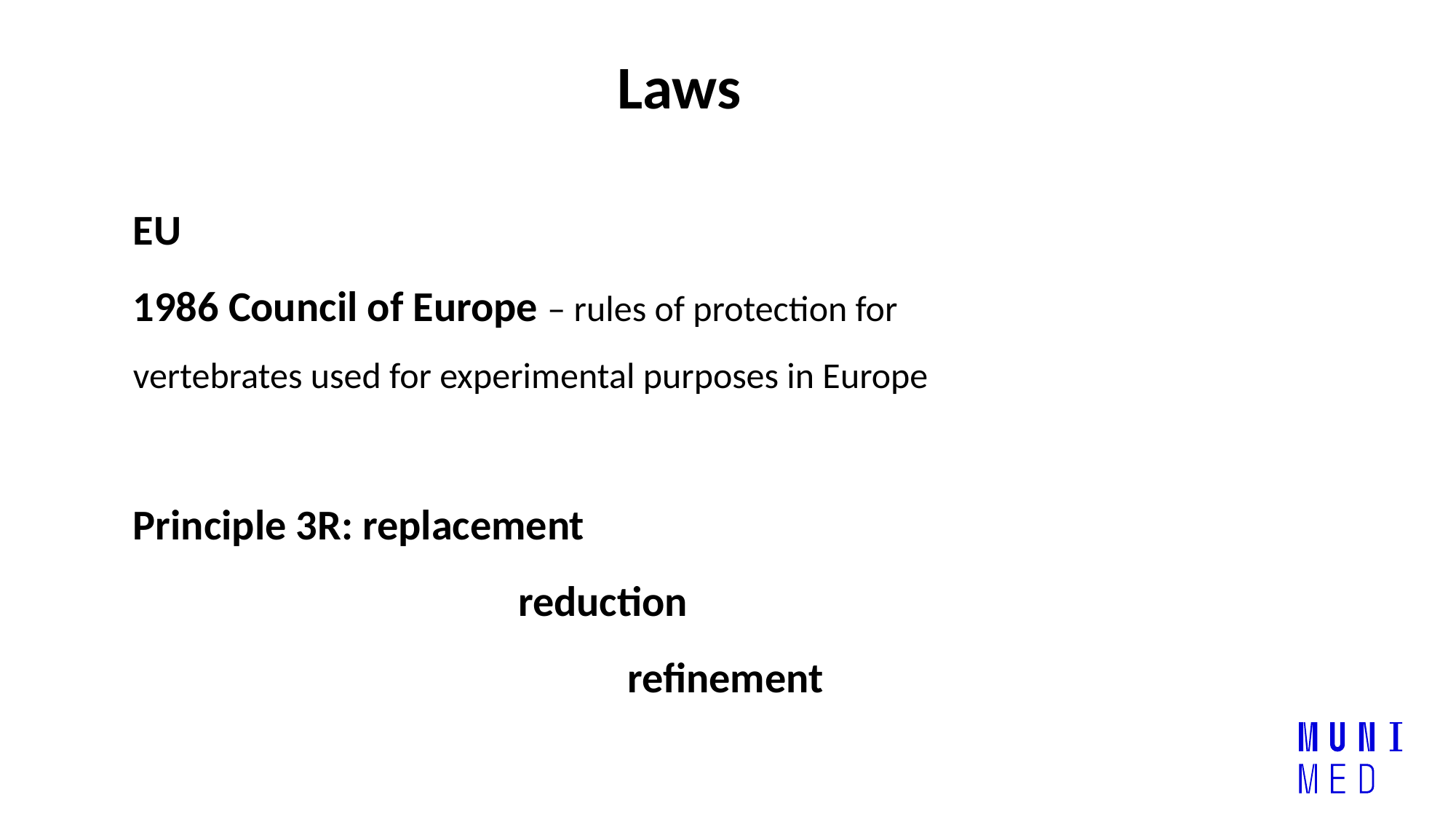

# Laws
EU
1986 Council of Europe – rules of protection for vertebrates used for experimental purposes in Europe

Principle 3R: replacement
                		      reduction
				      refinement